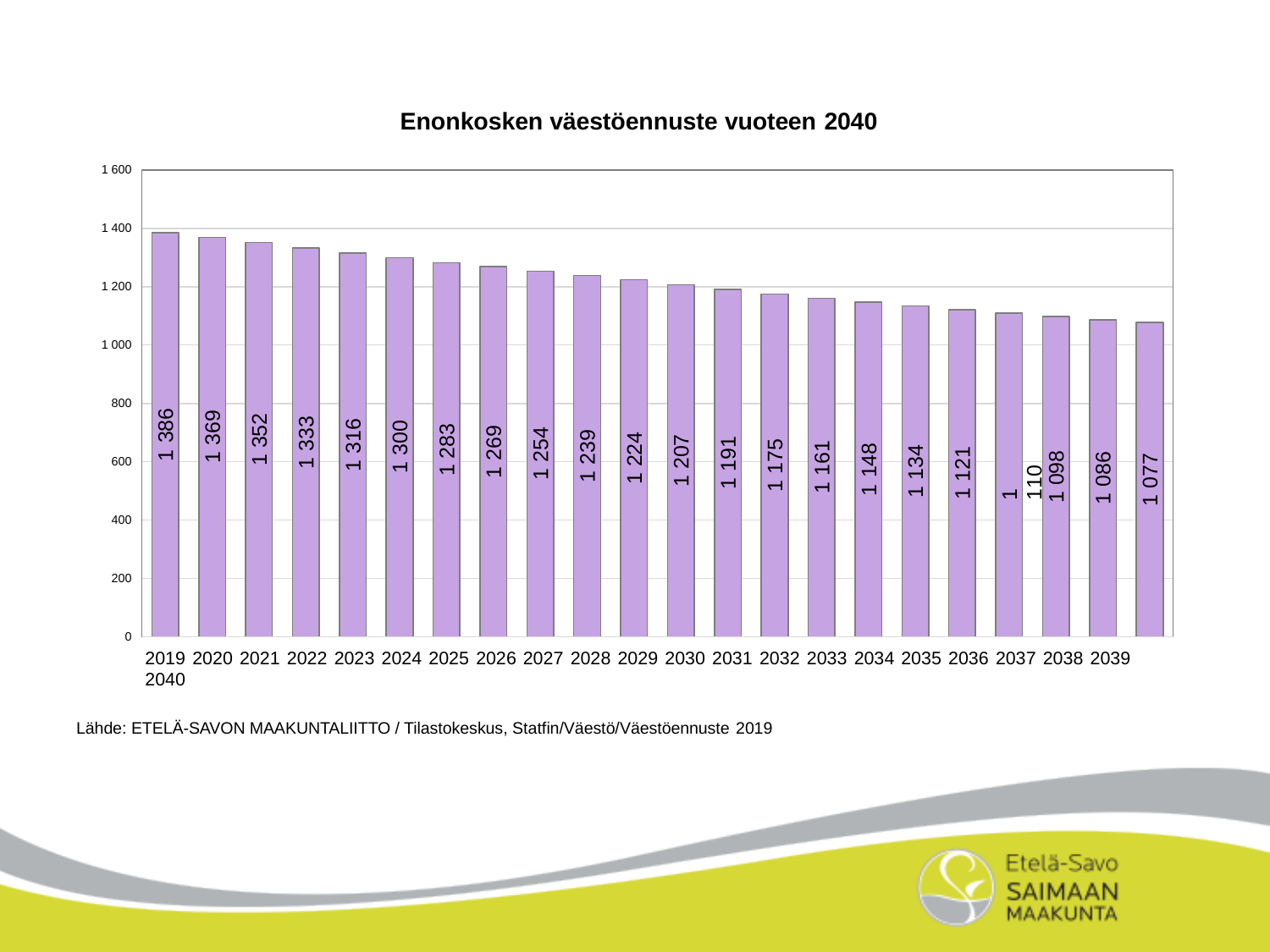

Enonkosken väestöennuste vuoteen 2040
1 600

1 400

1 200

1 000

800

1 386
1 369
1 352
1 333
1 316
1 300
1 283
1 269
1 254
1 239
1 224
1 207
1 191
1 175
1 161
1 148
1 134
1 121
1 110
1 098
1 086
1 077
600

400

200

0

2019 2020 2021 2022 2023 2024 2025 2026 2027 2028 2029 2030 2031 2032 2033 2034 2035 2036 2037 2038 2039 2040
Lähde: ETELÄ-SAVON MAAKUNTALIITTO / Tilastokeskus, Statfin/Väestö/Väestöennuste 2019